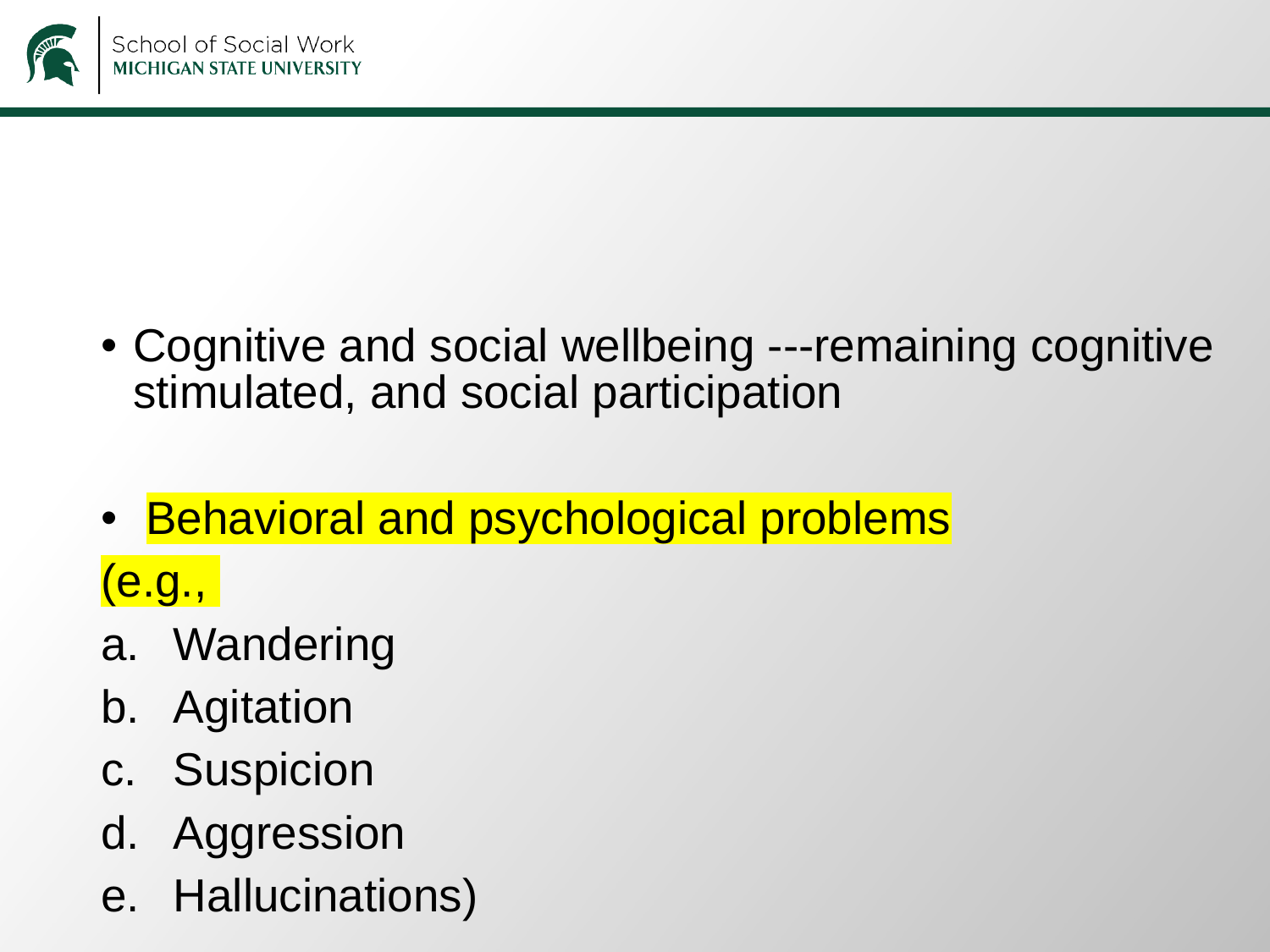

Cognitive and social wellbeing ---remaining cognitive stimulated, and social participation

 Behavioral and psychological problems
(e.g.,
Wandering
Agitation
Suspicion
Aggression
Hallucinations)